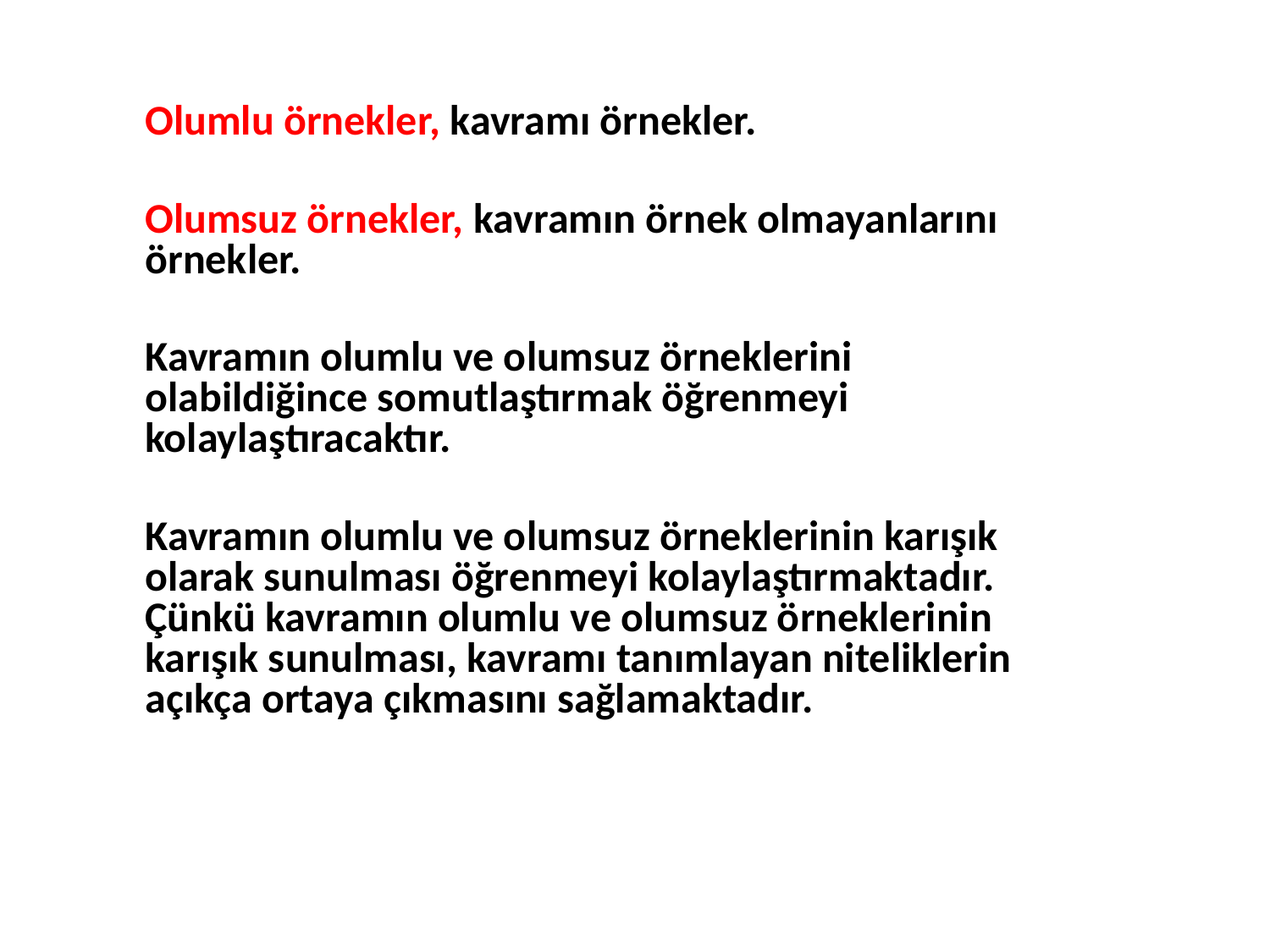

Olumlu örnekler, kavramı örnekler.

     Olumsuz örnekler, kavramın örnek olmayanlarını örnekler.

     Kavramın olumlu ve olumsuz örneklerini olabildiğince somutlaştırmak öğrenmeyi kolaylaştıracaktır.

     Kavramın olumlu ve olumsuz örneklerinin karışık olarak sunulması öğrenmeyi kolaylaştırmaktadır. Çünkü kavramın olumlu ve olumsuz örneklerinin karışık sunulması, kavramı tanımlayan niteliklerin açıkça ortaya çıkmasını sağlamaktadır.